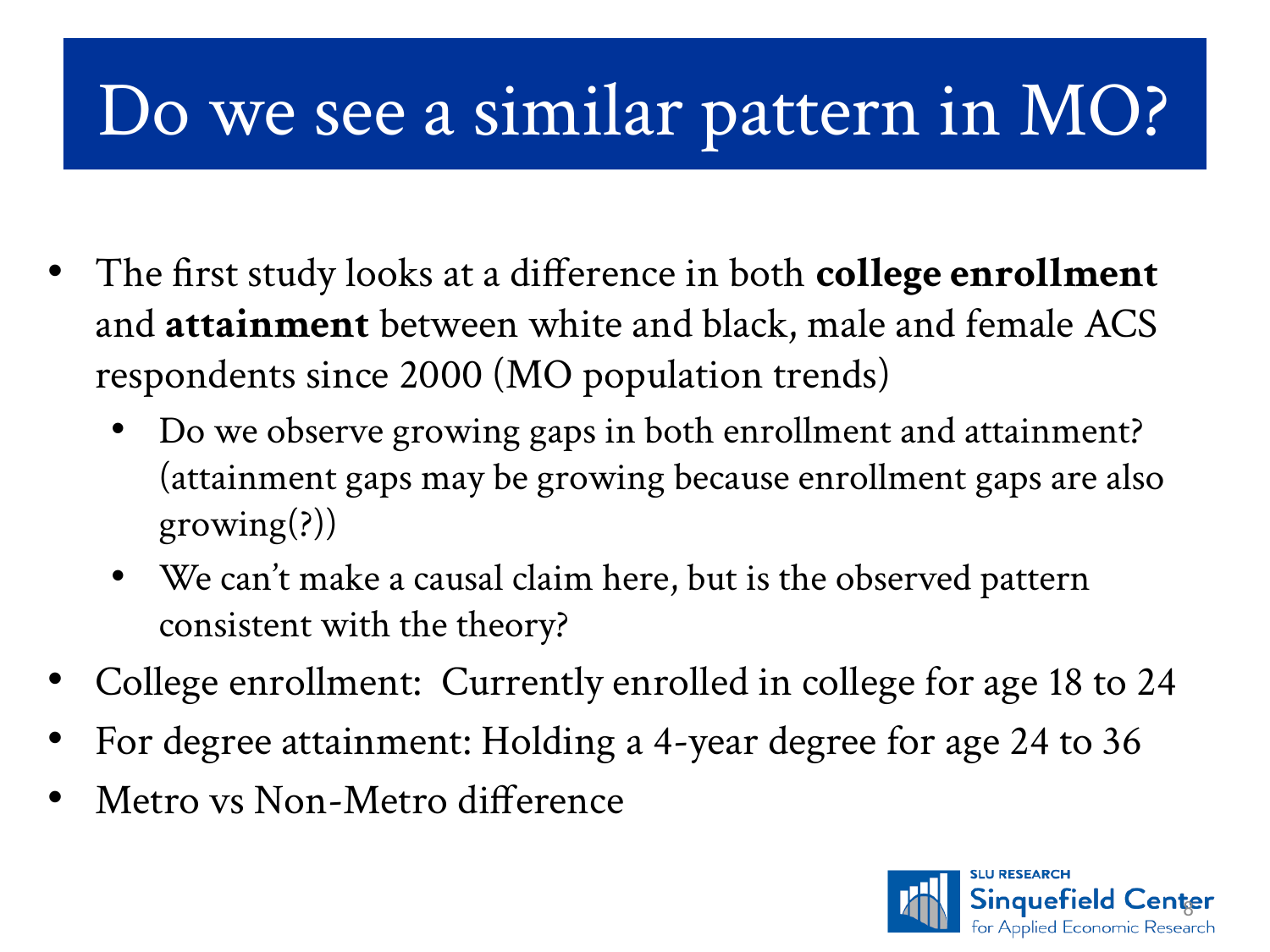

Do we see a similar pattern in MO?

The first study looks at a difference in both college enrollment and attainment between white and black, male and female ACS respondents since 2000 (MO population trends)
Do we observe growing gaps in both enrollment and attainment? (attainment gaps may be growing because enrollment gaps are also growing(?))
We can’t make a causal claim here, but is the observed pattern consistent with the theory?
College enrollment:  Currently enrolled in college for age 18 to 24
For degree attainment: Holding a 4-year degree for age 24 to 36
Metro vs Non-Metro difference

8